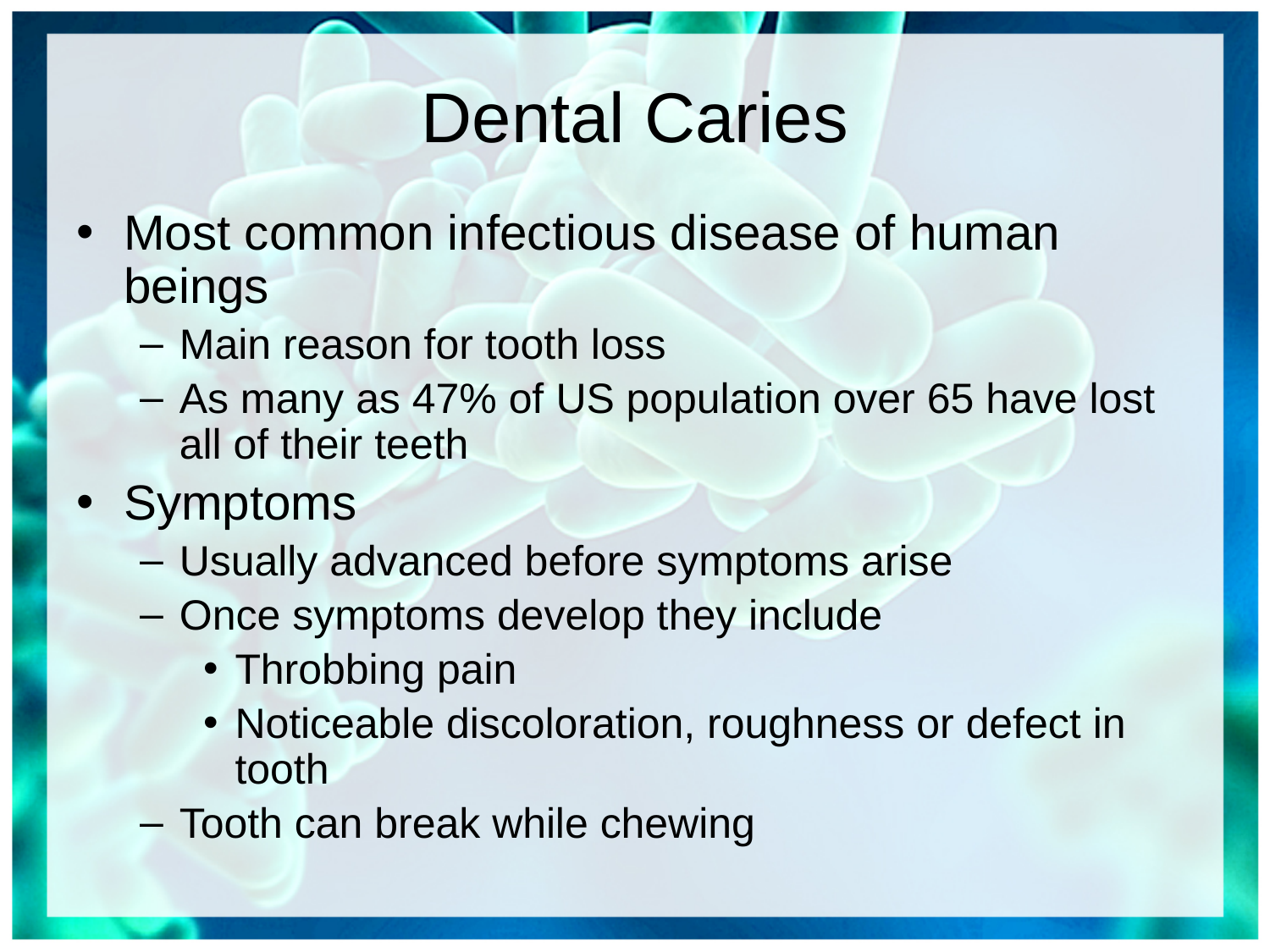

# Dental Caries
Most common infectious disease of human beings
Main reason for tooth loss
As many as 47% of US population over 65 have lost all of their teeth
Symptoms
Usually advanced before symptoms arise
Once symptoms develop they include
Throbbing pain
Noticeable discoloration, roughness or defect in tooth
Tooth can break while chewing